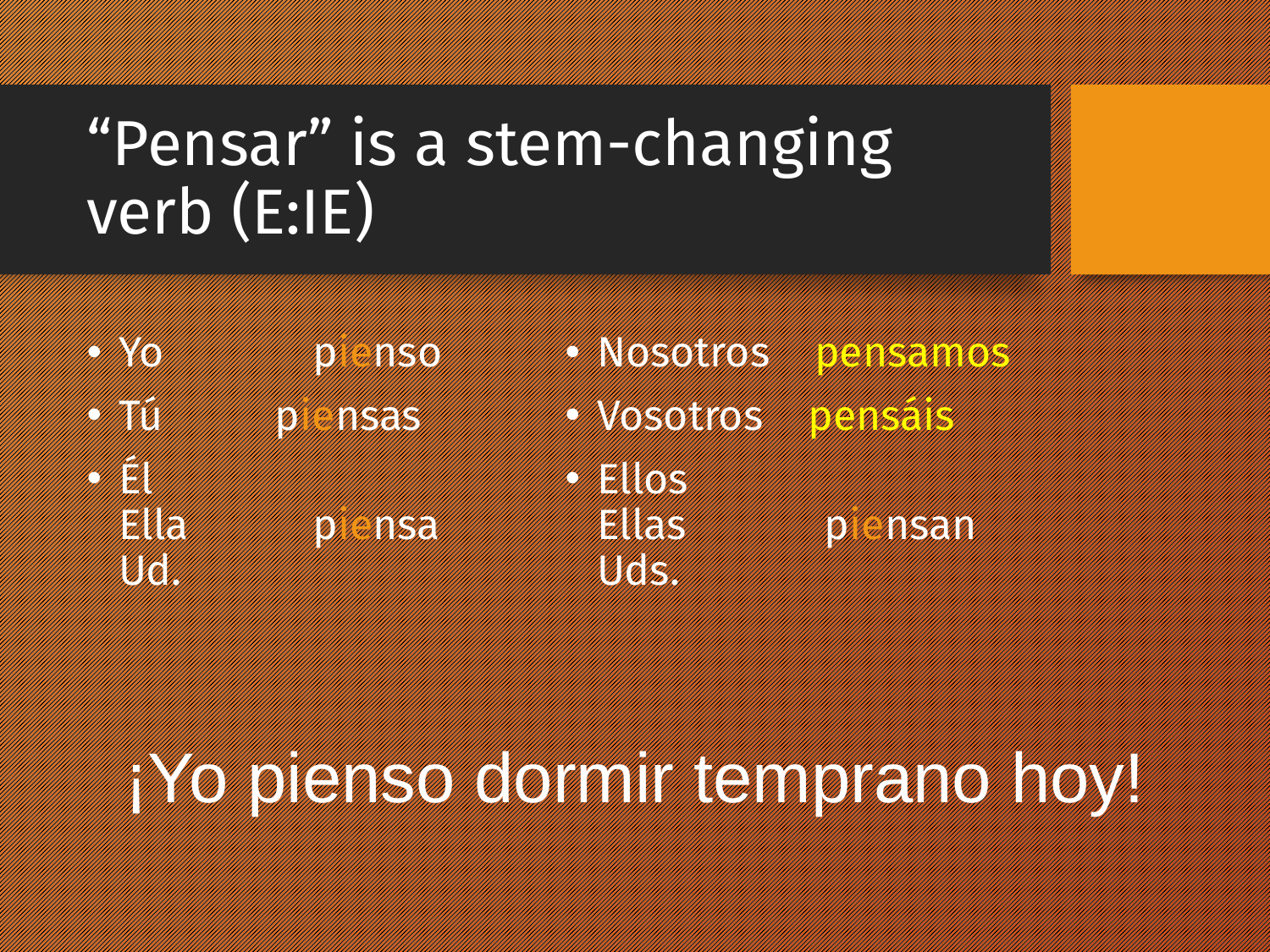

# “Pensar” is a stem-changing verb (E:IE)
Nosotros    pensamos
Vosotros    pensáis
Ellos
Ellas	         piensan
Uds.
Yo 	      pienso
Tú          piensas
Él
Ella 	      piensa
Ud.
¡Yo pienso dormir temprano hoy!